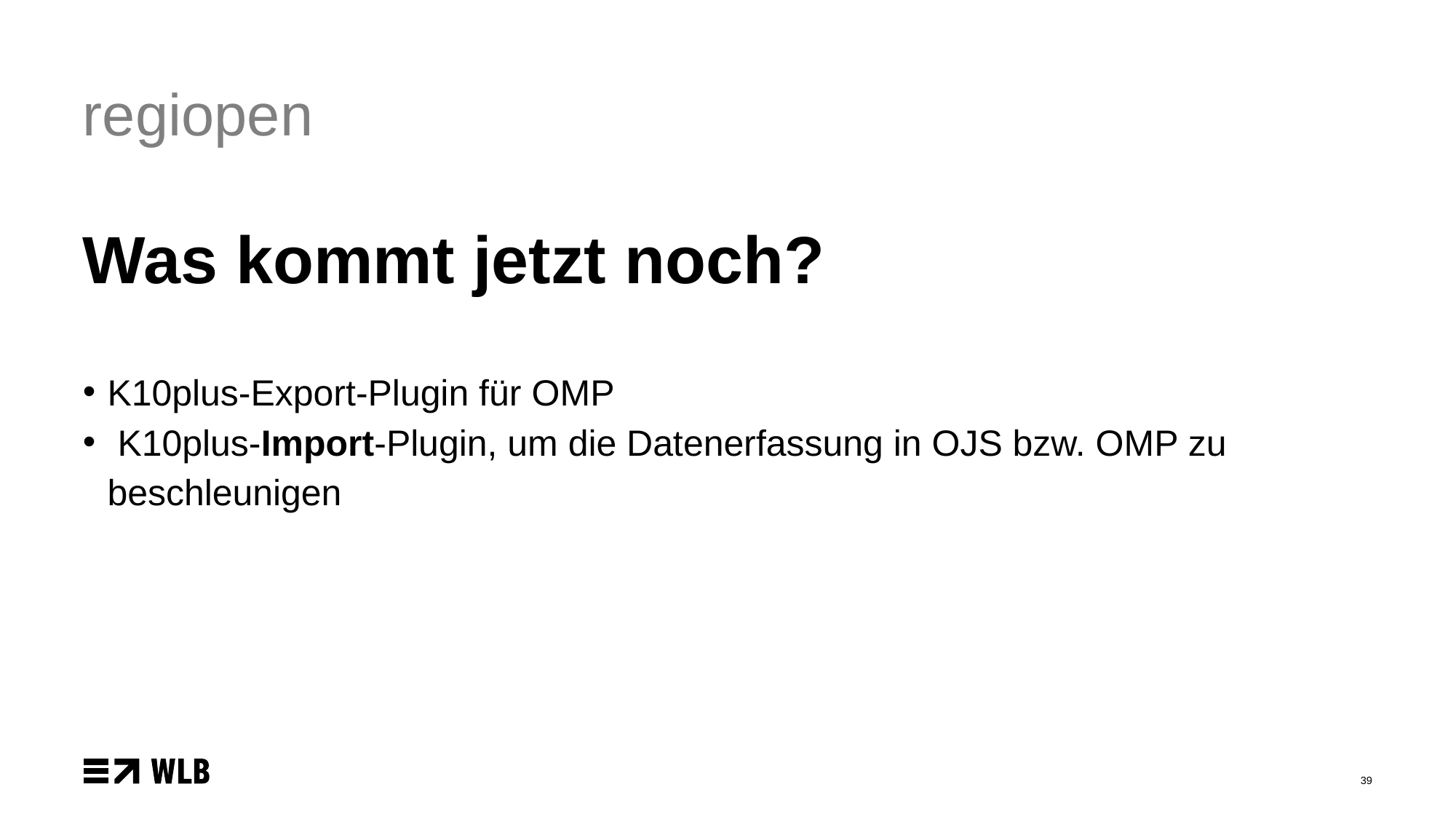

# regiopen
Was kommt jetzt noch?

K10plus-Export-Plugin für OMP
 K10plus-Import-Plugin, um die Datenerfassung in OJS bzw. OMP zu beschleunigen

39